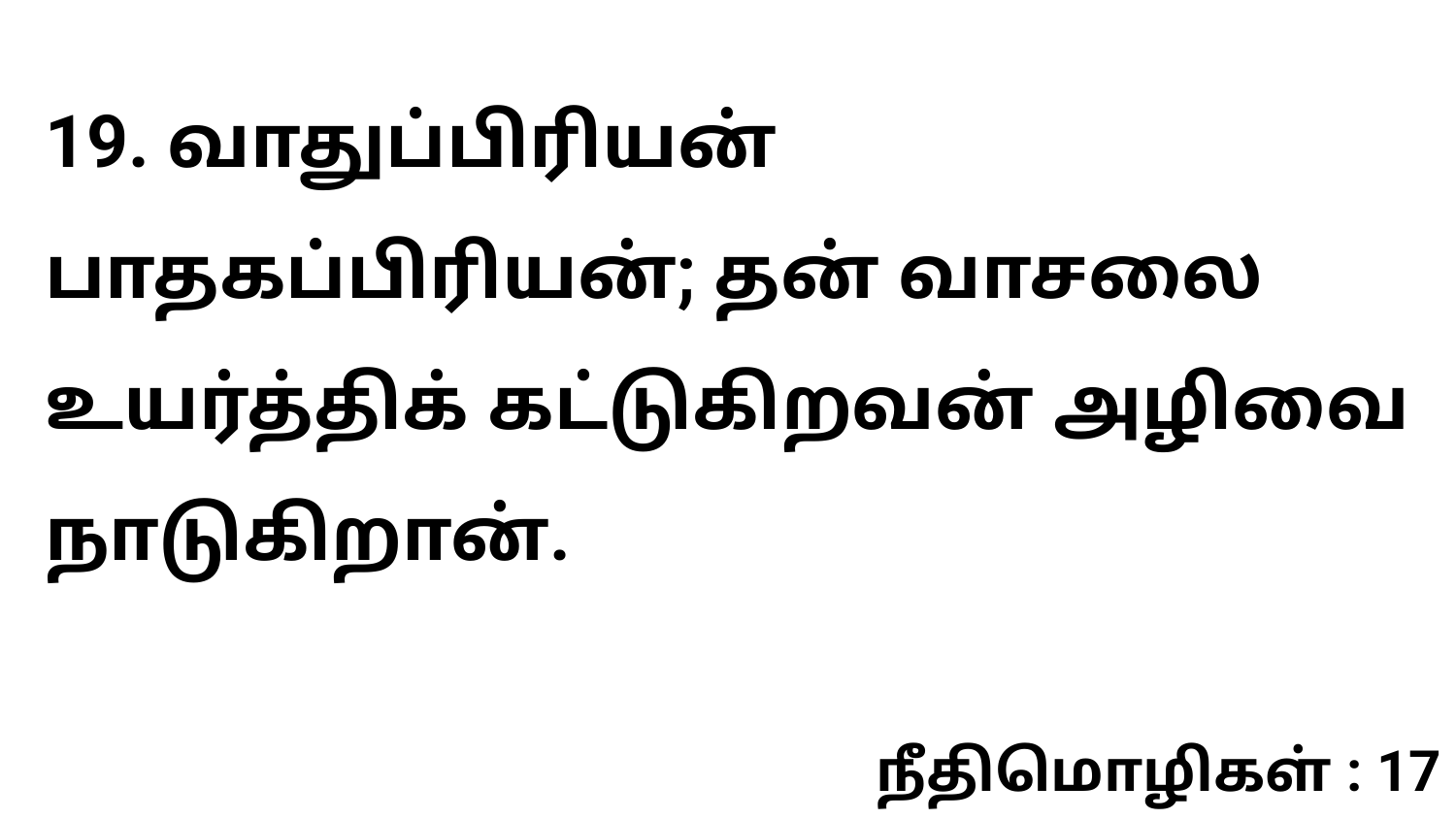

19. வாதுப்பிரியன் பாதகப்பிரியன்; தன் வாசலை உயர்த்திக் கட்டுகிறவன் அழிவை நாடுகிறான்.
நீதிமொழிகள் : 17